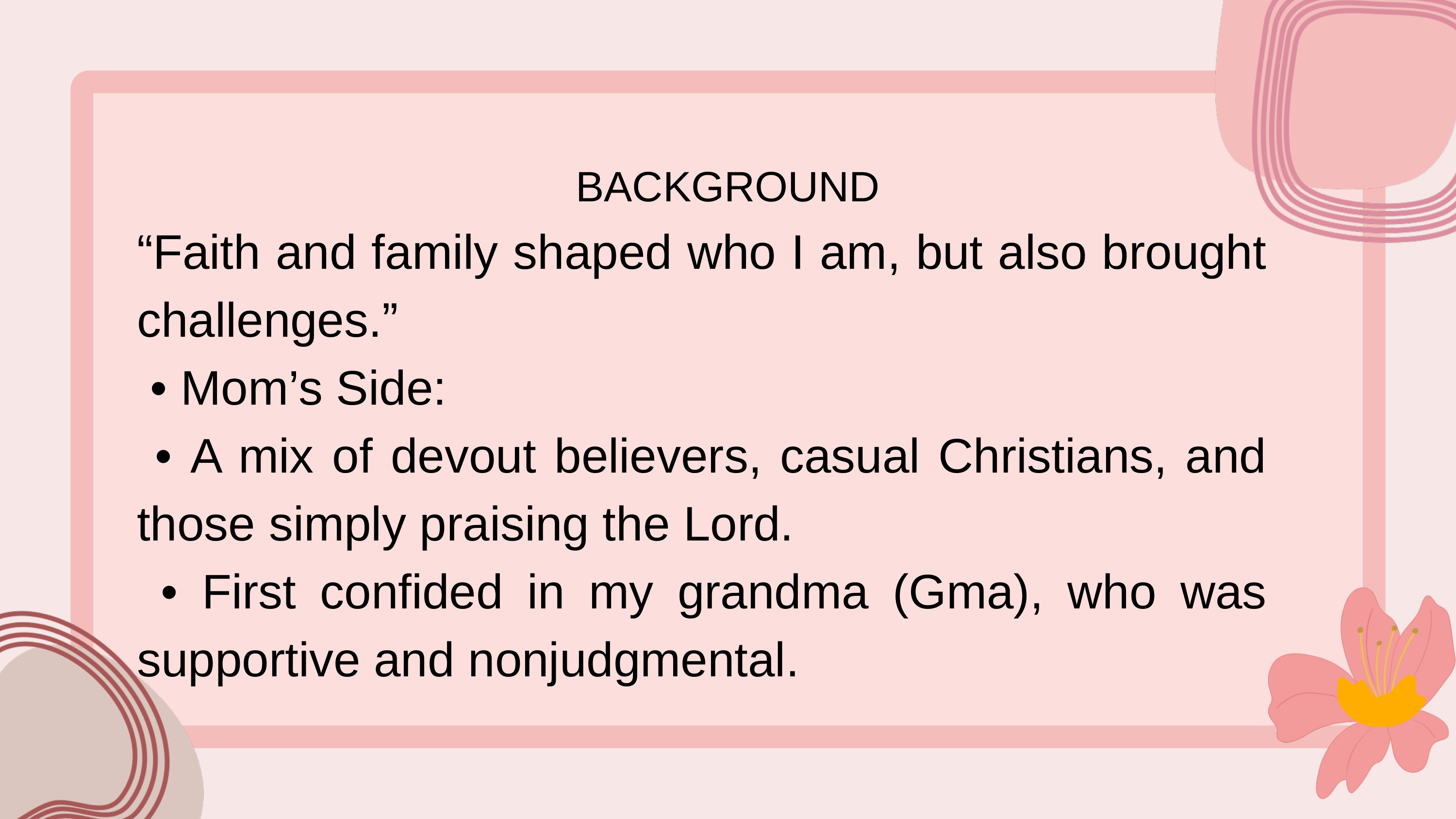

BACKGROUND
“Faith and family shaped who I am, but also brought challenges.”
 • Mom’s Side:
 • A mix of devout believers, casual Christians, and those simply praising the Lord.
 • First confided in my grandma (Gma), who was supportive and nonjudgmental.